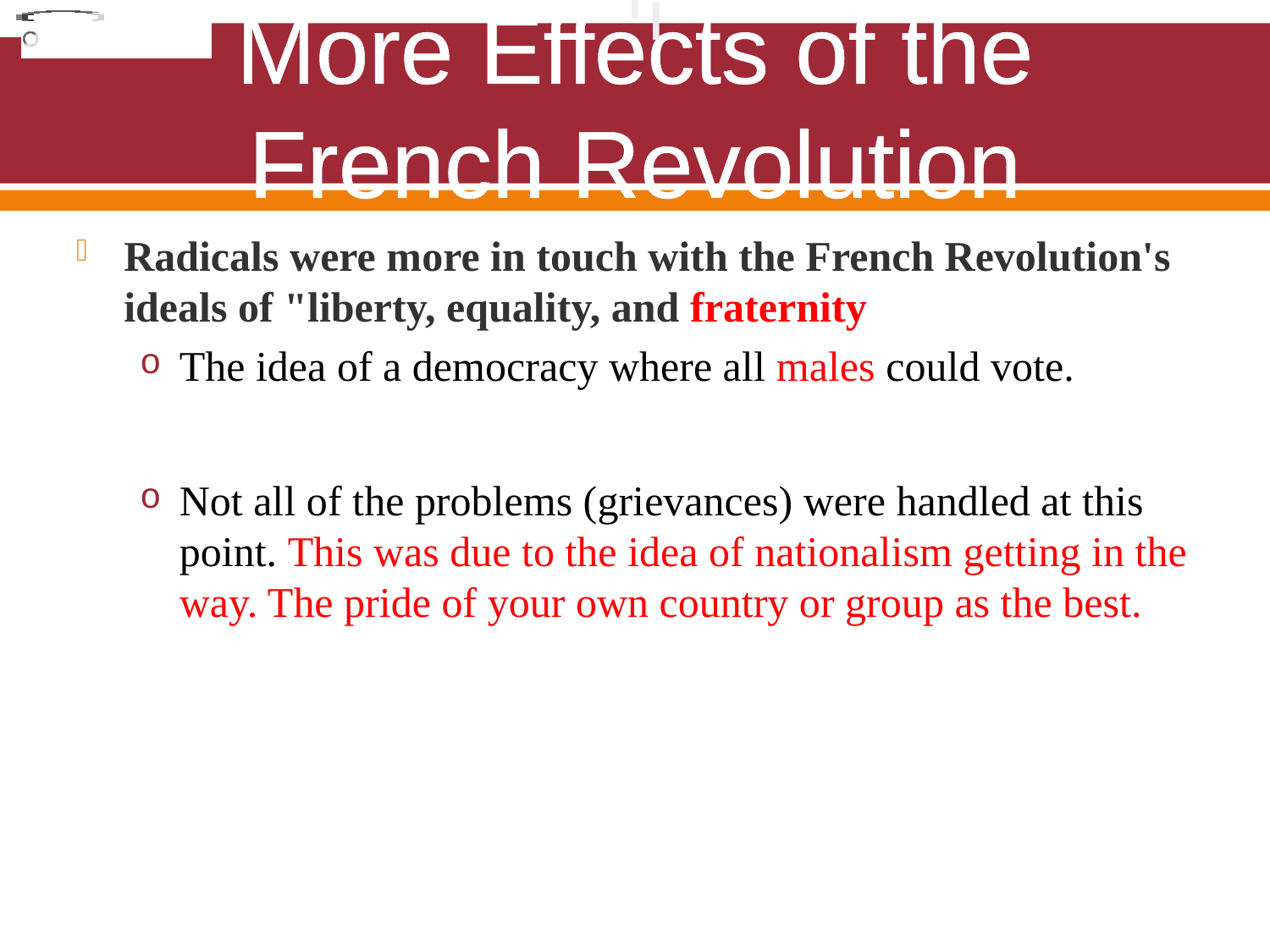

# More Effects of the French Revolution
Radicals were more in touch with the French Revolution's ideals of "liberty, equality, and fraternity
The idea of a democracy where all males could vote.

Not all of the problems (grievances) were handled at this point. This was due to the idea of nationalism getting in the way. The pride of your own country or group as the best.